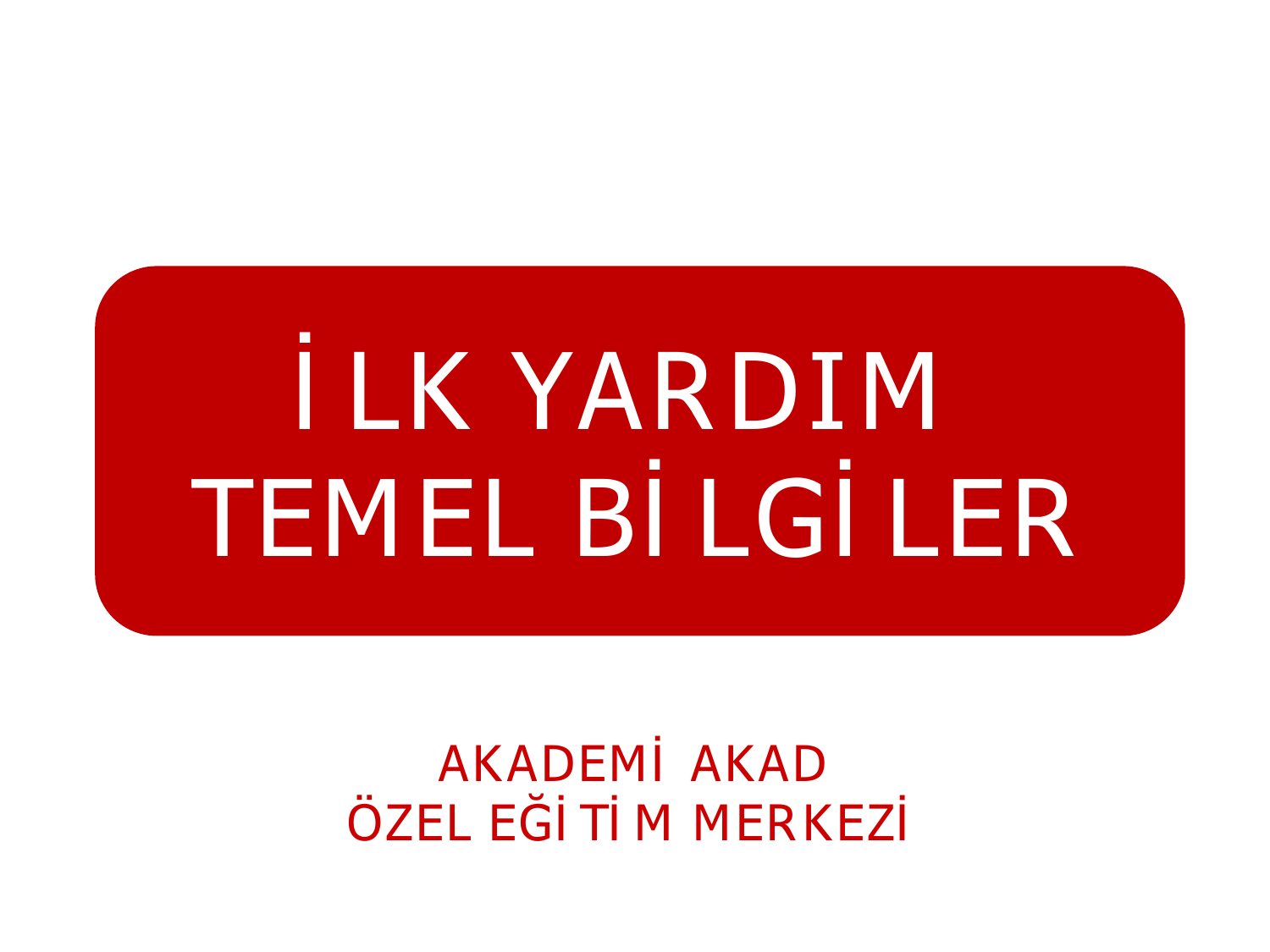

İLK YARDIM
TEMEL BİLGİLER
AKADEMİ AKAD
ÖZEL EĞİTİM MERKEZİ